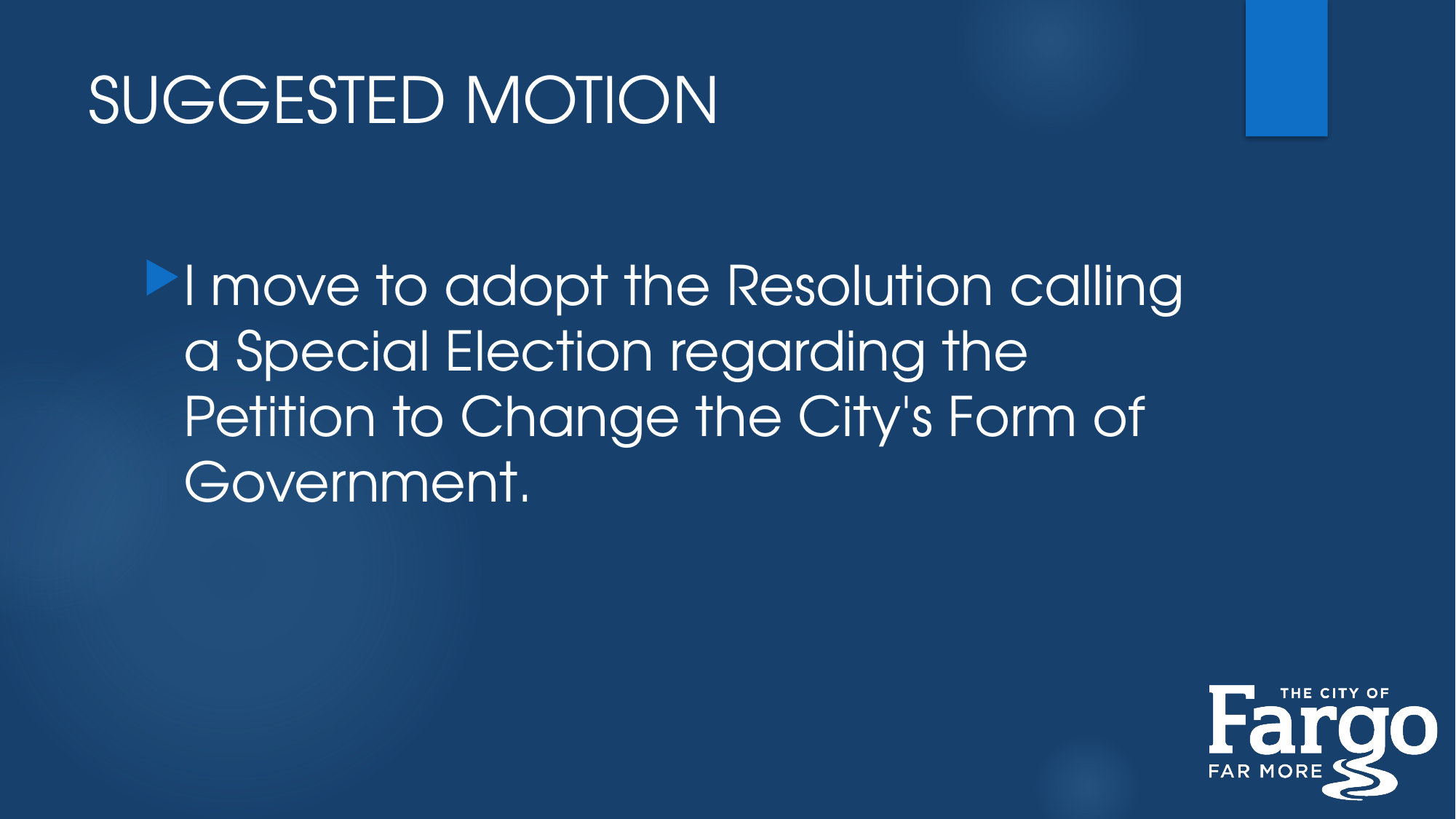

# SUGGESTED MOTION
I move to adopt the Resolution calling a Special Election regarding the Petition to Change the City's Form of Government.